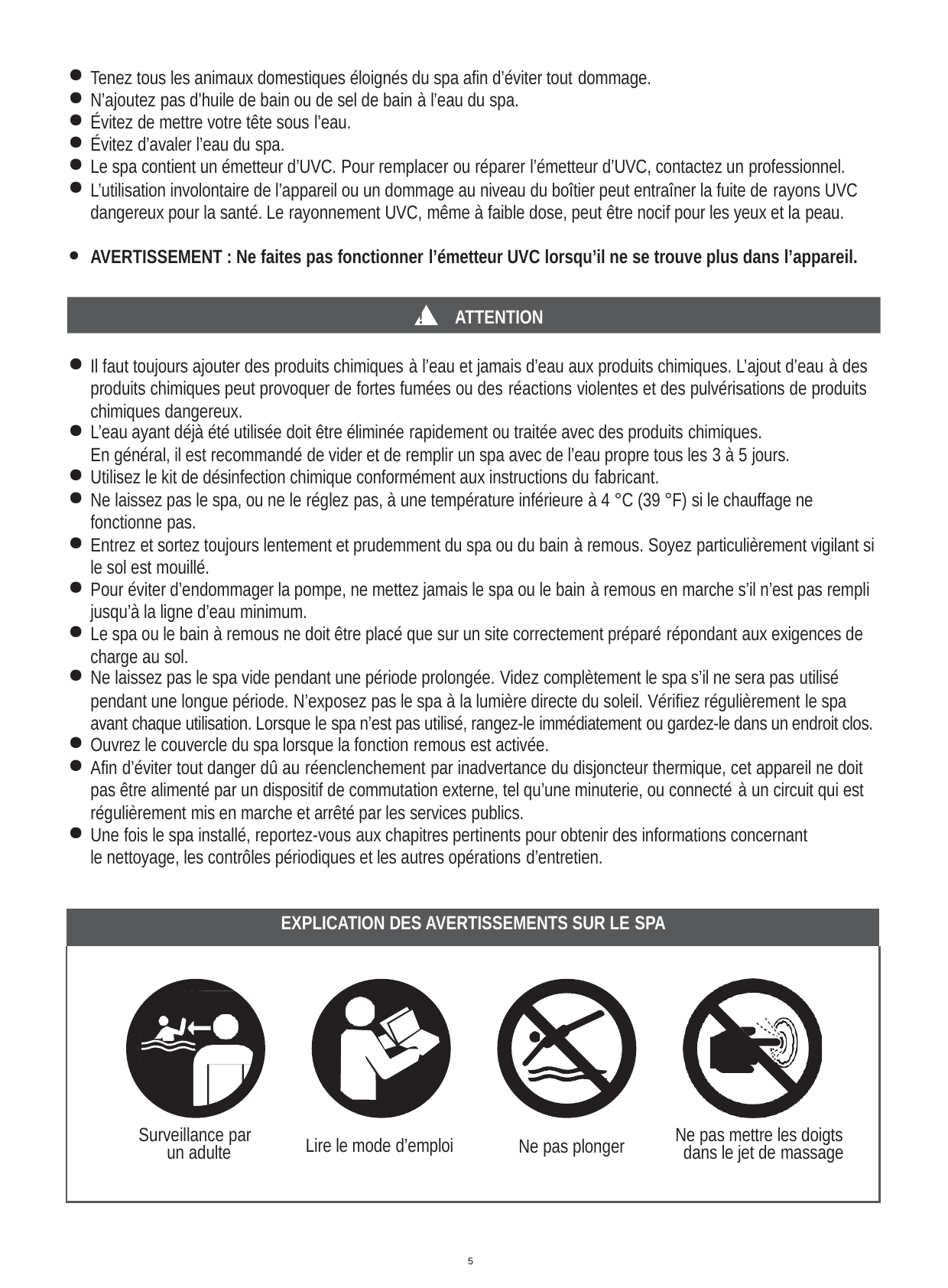

Tenez tous les animaux domestiques éloignés du spa afin d’éviter tout dommage.
N’ajoutez pas d’huile de bain ou de sel de bain à l’eau du spa.
Évitez de mettre votre tête sous l’eau.
Évitez d’avaler l’eau du spa.
Le spa contient un émetteur d’UVC. Pour remplacer ou réparer l’émetteur d’UVC, contactez un professionnel.
L’utilisation involontaire de l’appareil ou un dommage au niveau du boîtier peut entraîner la fuite de rayons UVC  dangereux pour la santé. Le rayonnement UVC, même à faible dose, peut être nocif pour les yeux et la peau.

AVERTISSEMENT : Ne faites pas fonctionner l’émetteur UVC lorsqu’il ne se trouve plus dans l’appareil.

!	ATTENTION
Il faut toujours ajouter des produits chimiques à l’eau et jamais d’eau aux produits chimiques. L’ajout d’eau à des  produits chimiques peut provoquer de fortes fumées ou des réactions violentes et des pulvérisations de produits  chimiques dangereux.
L’eau ayant déjà été utilisée doit être éliminée rapidement ou traitée avec des produits chimiques.
En général, il est recommandé de vider et de remplir un spa avec de l’eau propre tous les 3 à 5 jours.
Utilisez le kit de désinfection chimique conformément aux instructions du fabricant.
Ne laissez pas le spa, ou ne le réglez pas, à une température inférieure à 4 °C (39 °F) si le chauffage ne  fonctionne pas.
Entrez et sortez toujours lentement et prudemment du spa ou du bain à remous. Soyez particulièrement vigilant si  le sol est mouillé.
Pour éviter d’endommager la pompe, ne mettez jamais le spa ou le bain à remous en marche s’il n’est pas rempli  jusqu’à la ligne d’eau minimum.
Le spa ou le bain à remous ne doit être placé que sur un site correctement préparé répondant aux exigences de  charge au sol.
Ne laissez pas le spa vide pendant une période prolongée. Videz complètement le spa s’il ne sera pas utilisé
pendant une longue période. N’exposez pas le spa à la lumière directe du soleil. Vérifiez régulièrement le spa  avant chaque utilisation. Lorsque le spa n’est pas utilisé, rangez-le immédiatement ou gardez-le dans un endroit clos.
Ouvrez le couvercle du spa lorsque la fonction remous est activée.
Afin d’éviter tout danger dû au réenclenchement par inadvertance du disjoncteur thermique, cet appareil ne doit  pas être alimenté par un dispositif de commutation externe, tel qu’une minuterie, ou connecté à un circuit qui est  régulièrement mis en marche et arrêté par les services publics.
Une fois le spa installé, reportez-vous aux chapitres pertinents pour obtenir des informations concernant  le nettoyage, les contrôles périodiques et les autres opérations d’entretien.
| EXPLICATION DES AVERTISSEMENTS SUR LE SPA |  |  |  |
| --- | --- | --- | --- |
| Surveillance par un adulte | Lire le mode d’emploi | Ne pas plonger | Ne pas mettre les doigts dans le jet de massage |

5